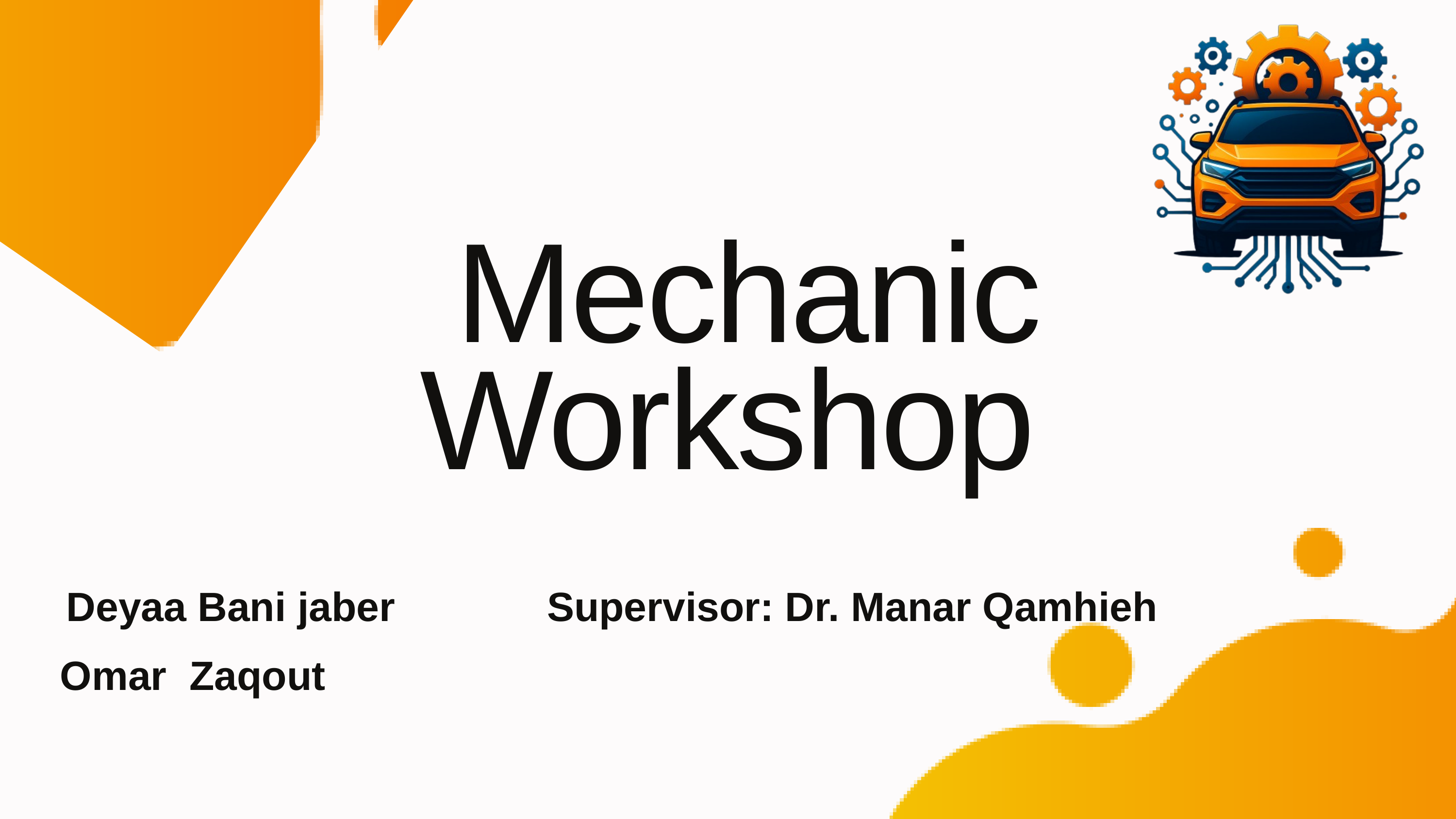

Mechanic Workshop

Deyaa Bani jaber
Supervisor: Dr. Manar Qamhieh
Omar  Zaqout